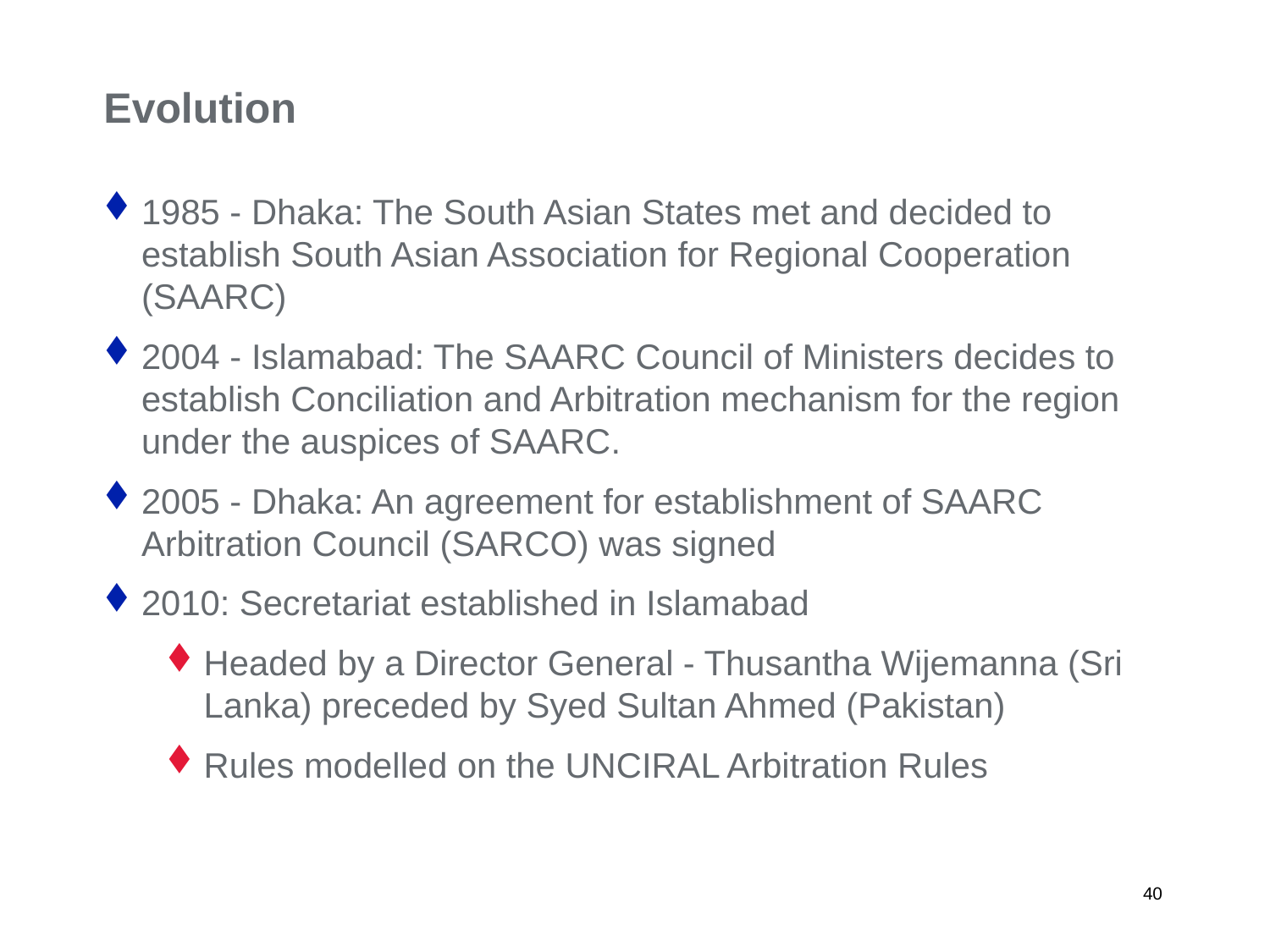

# Evolution
1985 - Dhaka: The South Asian States met and decided to establish South Asian Association for Regional Cooperation (SAARC)
2004 - Islamabad: The SAARC Council of Ministers decides to establish Conciliation and Arbitration mechanism for the region under the auspices of SAARC.
2005 - Dhaka: An agreement for establishment of SAARC Arbitration Council (SARCO) was signed
2010: Secretariat established in Islamabad
Headed by a Director General - Thusantha Wijemanna (Sri Lanka) preceded by Syed Sultan Ahmed (Pakistan)
Rules modelled on the UNCIRAL Arbitration Rules